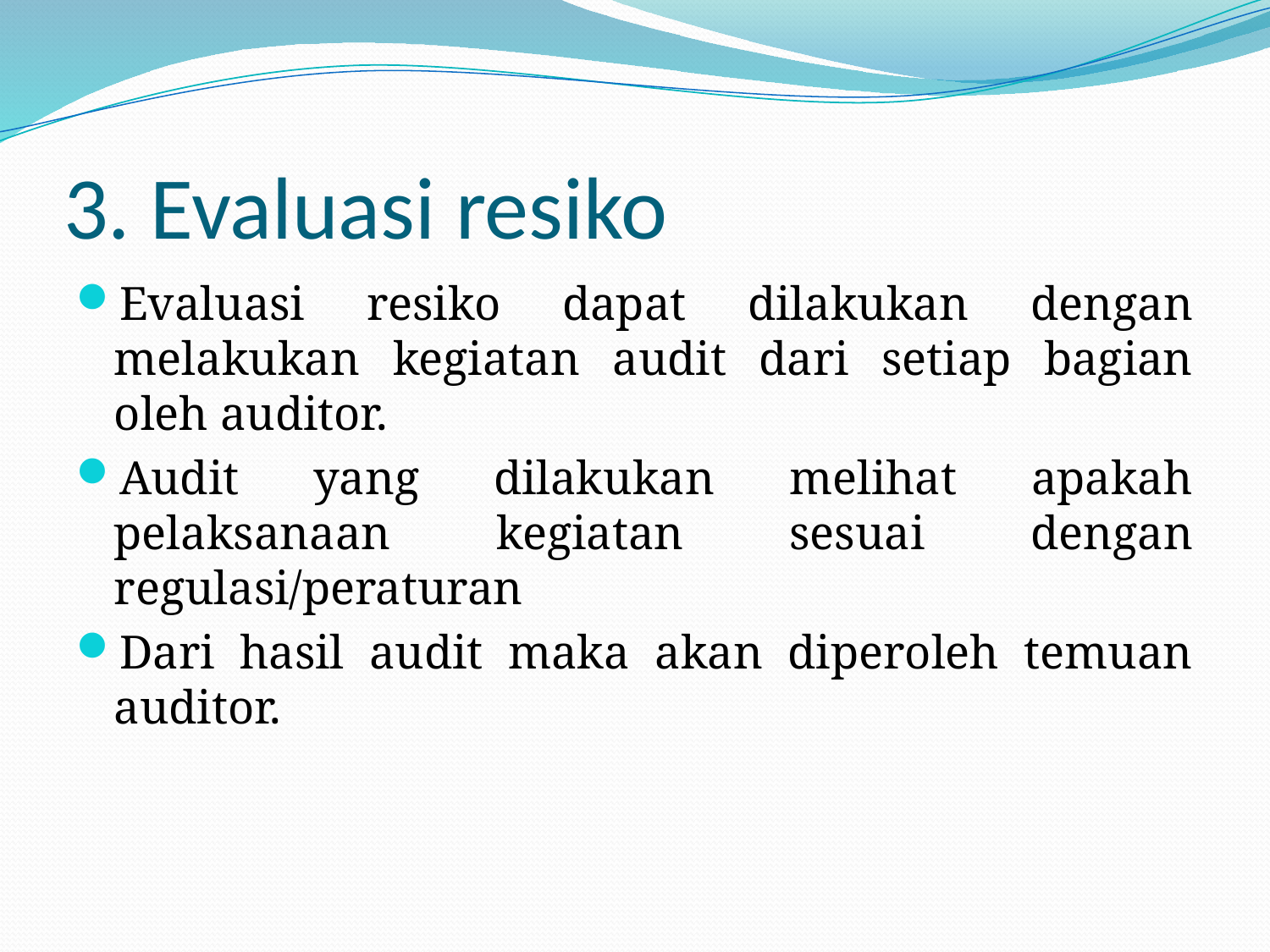

# 3. Evaluasi resiko
Evaluasi resiko dapat dilakukan dengan melakukan kegiatan audit dari setiap bagian oleh auditor.
Audit yang dilakukan melihat apakah pelaksanaan kegiatan sesuai dengan regulasi/peraturan
Dari hasil audit maka akan diperoleh temuan auditor.